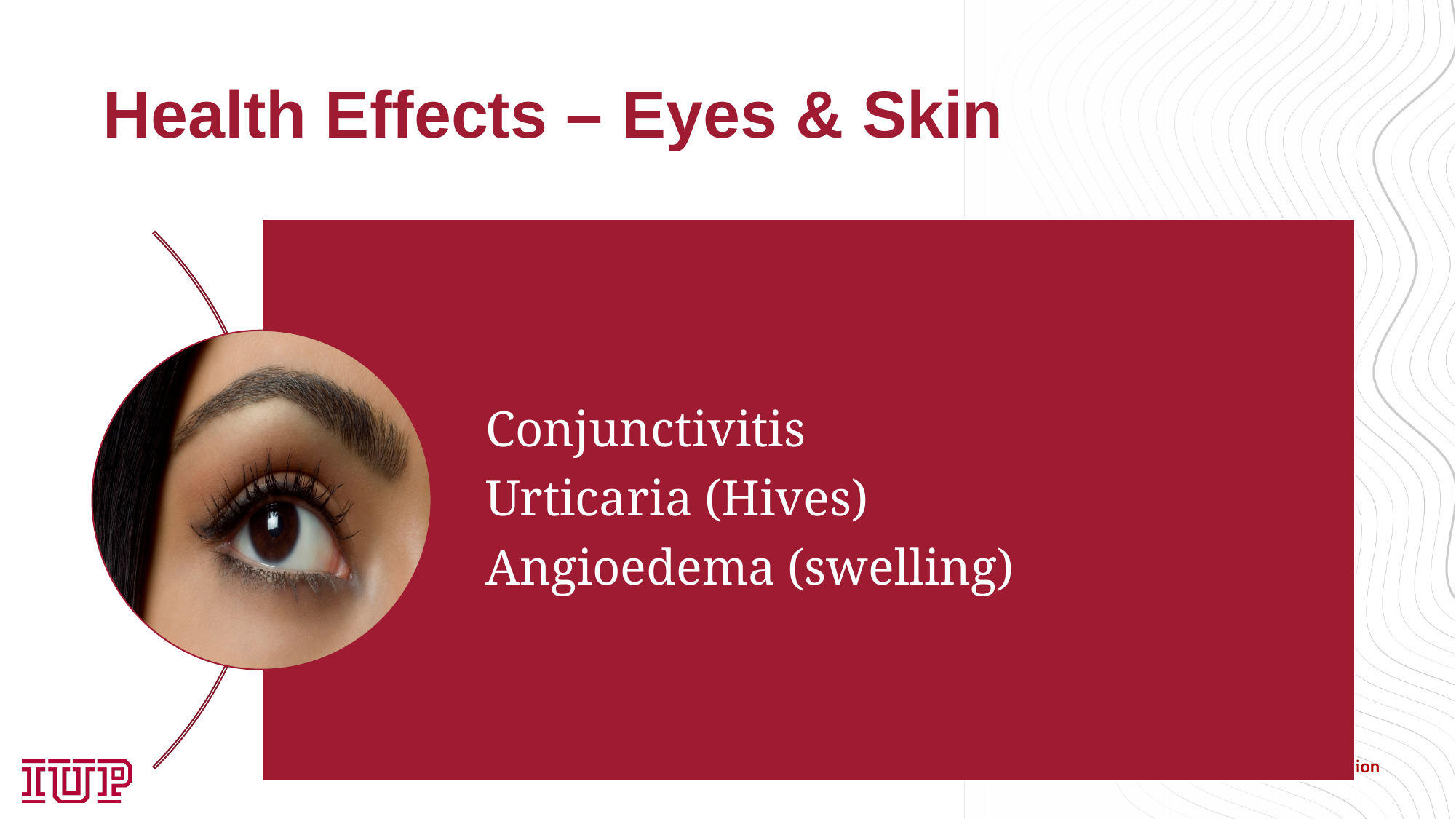

# Health Effects – Eyes & Skin
Conjunctivitis
Urticaria (Hives)
Angioedema (swelling)
www.iup.edu/pa-oshaconsultation